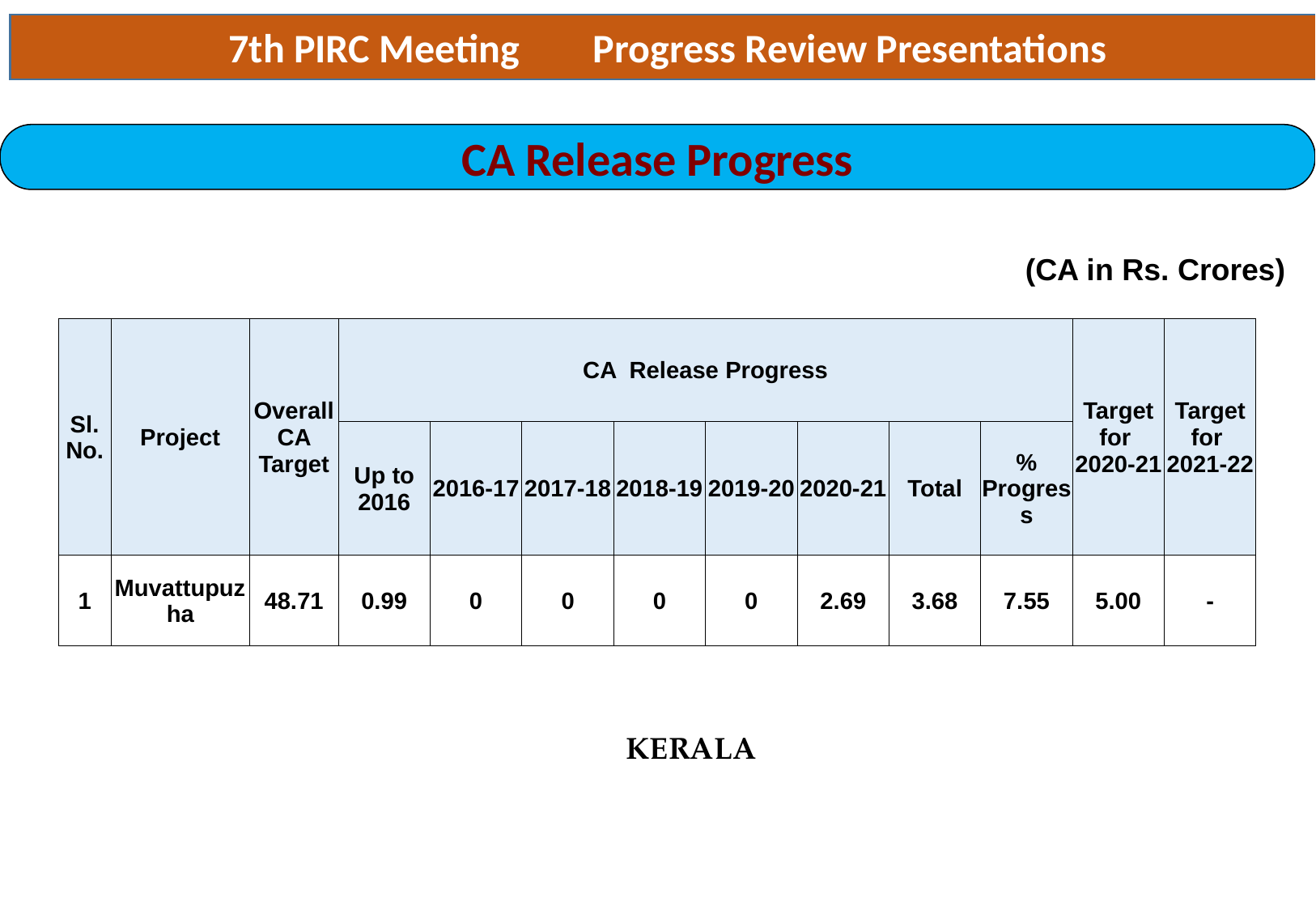

7th PIRC Meeting   	Progress Review Presentations
CA Release Progress
(CA in Rs. Crores)
| Sl. No. | Project | Overall CA Target | CA Release Progress |  |  |  |  |  |  |  | Target for 2020-21 | Target for 2021-22 |
| --- | --- | --- | --- | --- | --- | --- | --- | --- | --- | --- | --- | --- |
|  |  |  | Up to 2016 | 2016-17 | 2017-18 | 2018-19 | 2019-20 | 2020-21 | Total | % Progress |  |  |
| 1 | Muvattupuzha | 48.71 | 0.99 | 0 | 0 | 0 | 0 | 2.69 | 3.68 | 7.55 | 5.00 | - |
KERALA